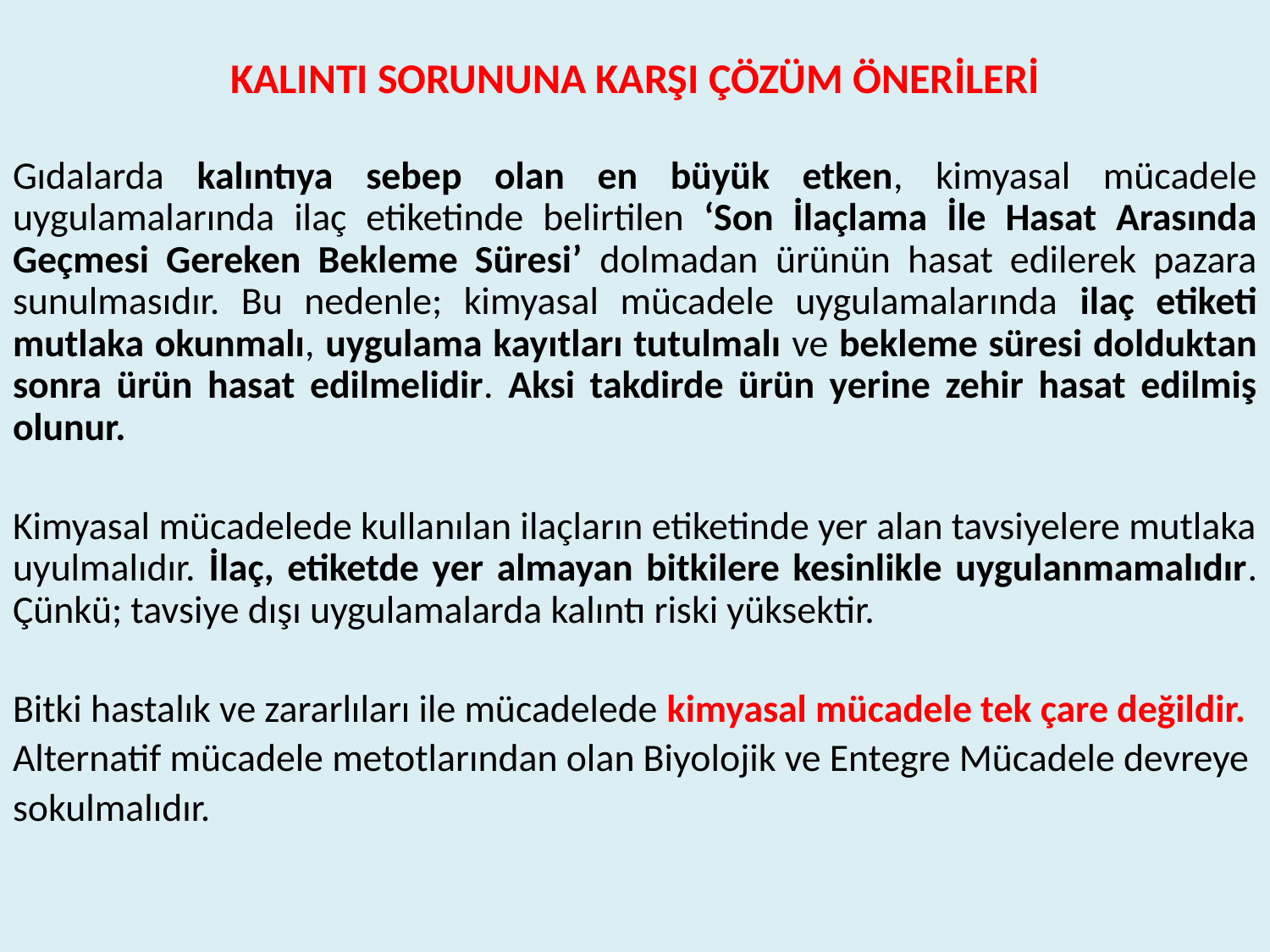

KALINTI SORUNUNA KARŞI ÇÖZÜM ÖNERİLERİ

Gıdalarda kalıntıya sebep olan en büyük etken, kimyasal mücadele uygulamalarında ilaç etiketinde belirtilen ‘Son İlaçlama İle Hasat Arasında Geçmesi Gereken Bekleme Süresi’ dolmadan ürünün hasat edilerek pazara sunulmasıdır. Bu nedenle; kimyasal mücadele uygulamalarında ilaç etiketi mutlaka okunmalı, uygulama kayıtları tutulmalı ve bekleme süresi dolduktan sonra ürün hasat edilmelidir. Aksi takdirde ürün yerine zehir hasat edilmiş olunur.

Kimyasal mücadelede kullanılan ilaçların etiketinde yer alan tavsiyelere mutlaka uyulmalıdır. İlaç, etiketde yer almayan bitkilere kesinlikle uygulanmamalıdır. Çünkü; tavsiye dışı uygulamalarda kalıntı riski yüksektir.

Bitki hastalık ve zararlıları ile mücadelede kimyasal mücadele tek çare değildir.
Alternatif mücadele metotlarından olan Biyolojik ve Entegre Mücadele devreye
sokulmalıdır.